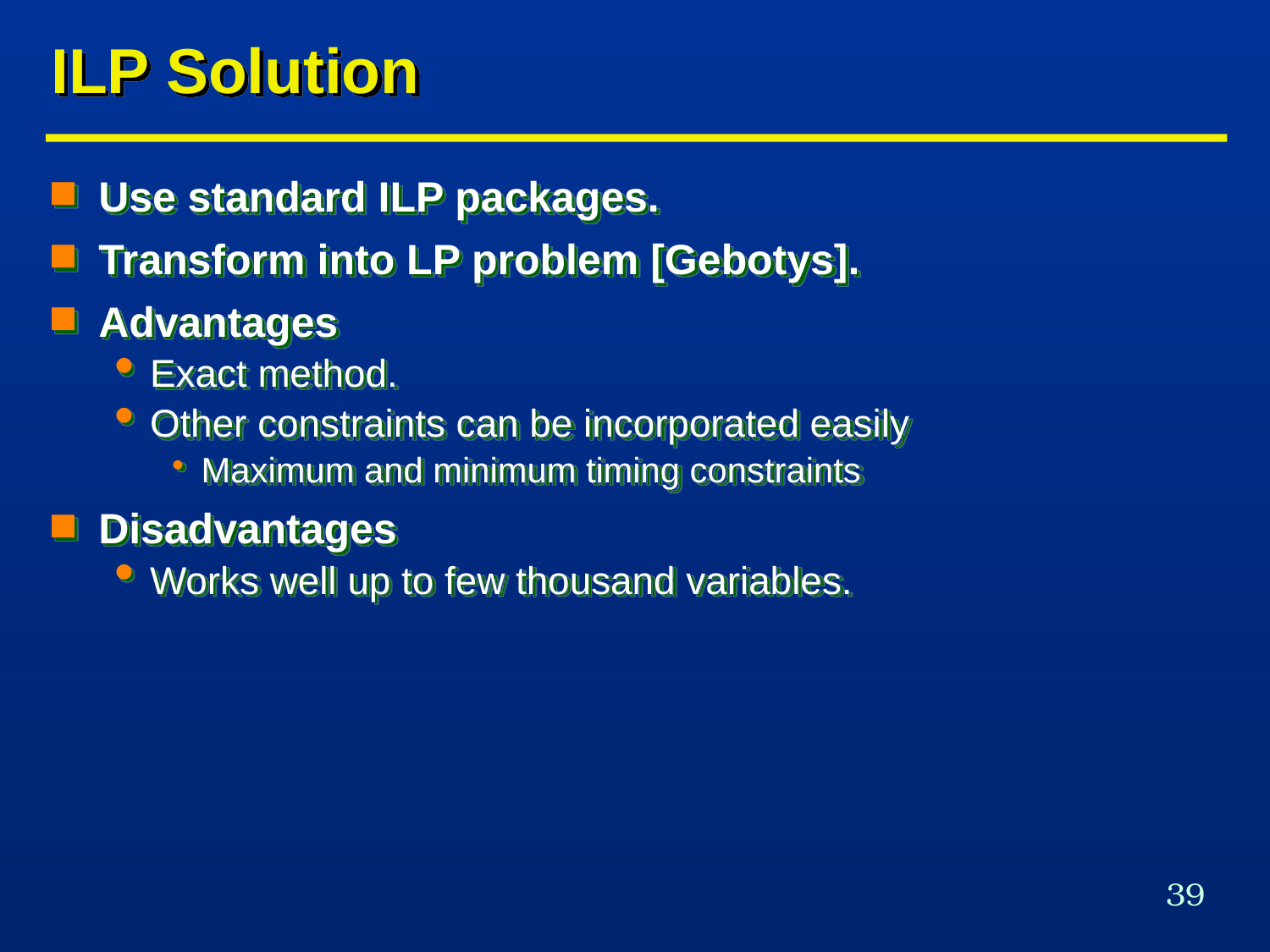

# ILP Solution
Use standard ILP packages.
Transform into LP problem [Gebotys].
Advantages
Exact method.
Other constraints can be incorporated easily
Maximum and minimum timing constraints
Disadvantages
Works well up to few thousand variables.